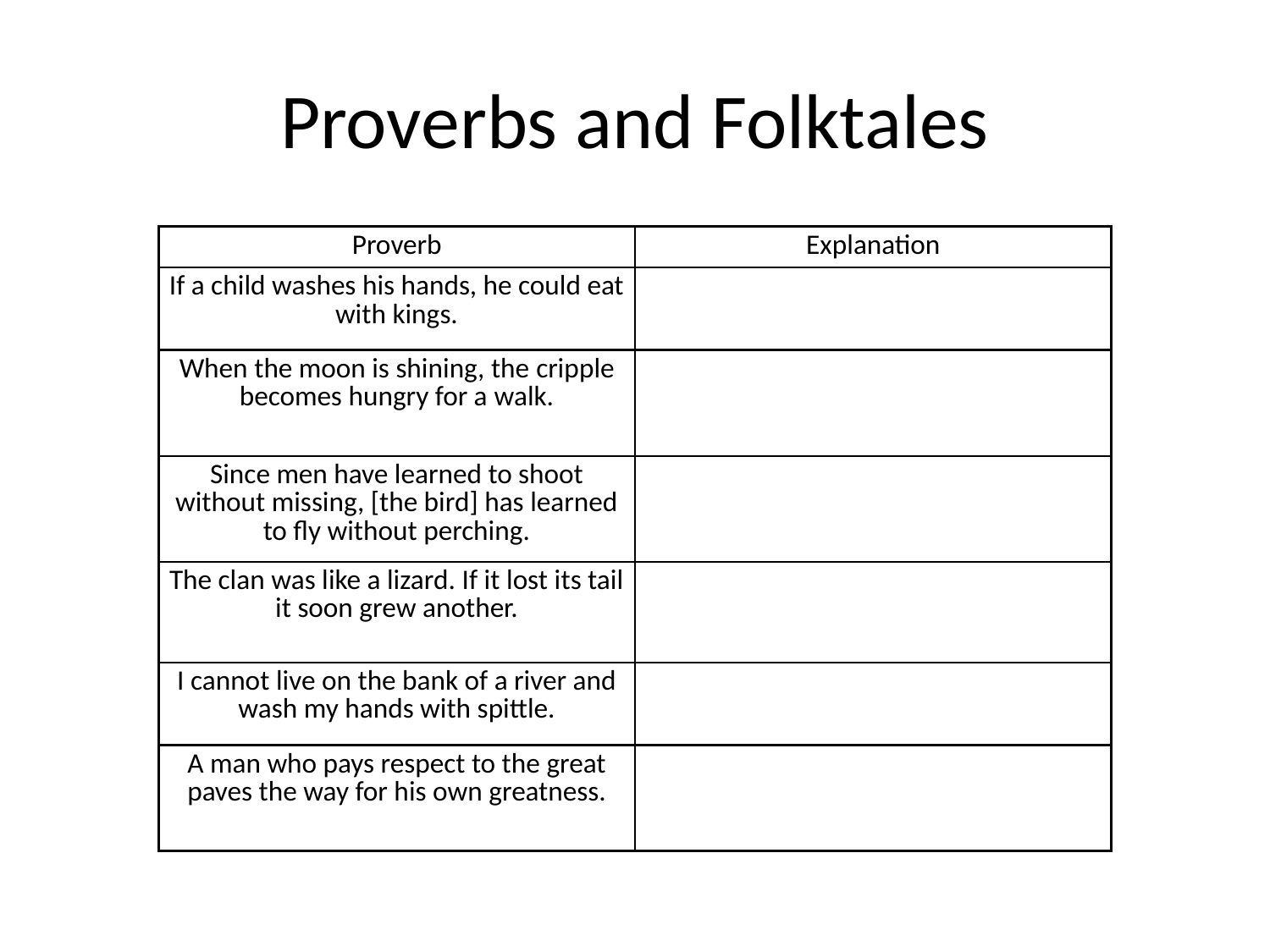

# Proverbs and Folktales

| Proverb | Explanation |
| --- | --- |
| If a child washes his hands, he could eat with kings. |  |
| When the moon is shining, the cripple becomes hungry for a walk. |  |
| Since men have learned to shoot without missing, [the bird] has learned to fly without perching. |  |
| The clan was like a lizard. If it lost its tail it soon grew another. |  |
| I cannot live on the bank of a river and wash my hands with spittle. |  |
| A man who pays respect to the great paves the way for his own greatness. |  |